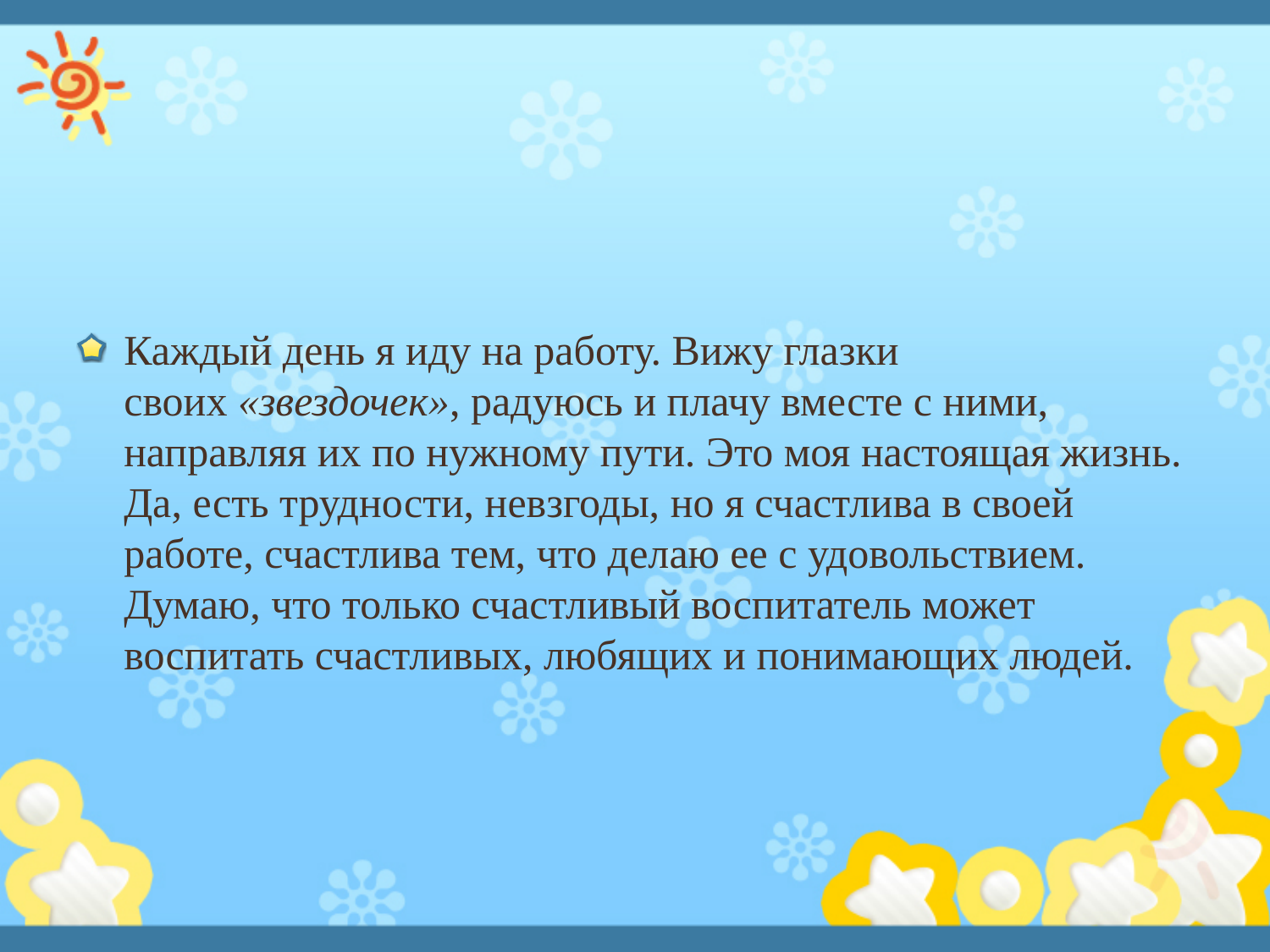

#

Каждый день я иду на работу. Вижу глазки своих «звездочек», радуюсь и плачу вместе с ними, направляя их по нужному пути. Это моя настоящая жизнь. Да, есть трудности, невзгоды, но я счастлива в своей работе, счастлива тем, что делаю ее с удовольствием. Думаю, что только счастливый воспитатель может воспитать счастливых, любящих и понимающих людей.